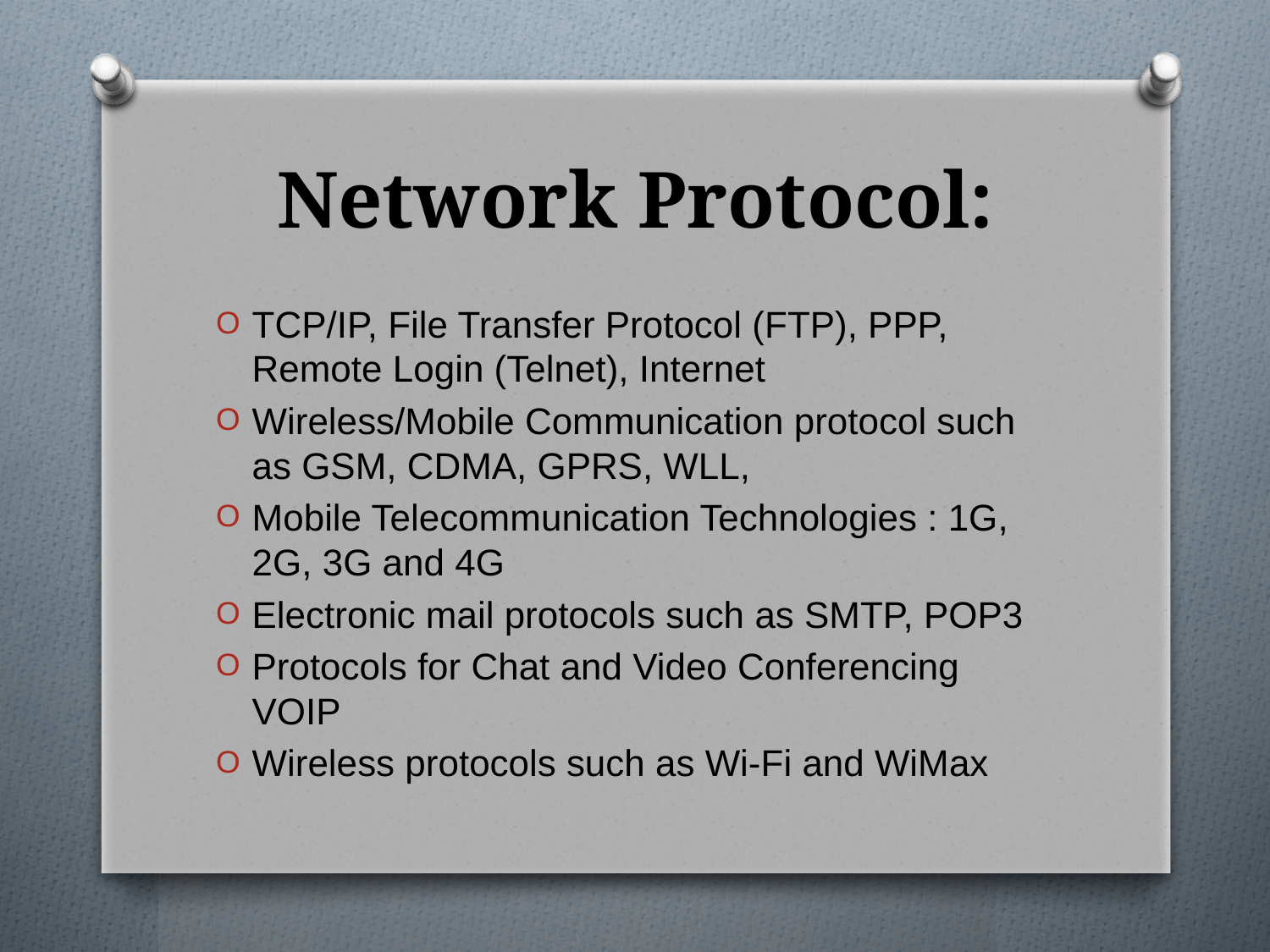

# Network Protocol:
TCP/IP, File Transfer Protocol (FTP), PPP, Remote Login (Telnet), Internet
Wireless/Mobile Communication protocol such as GSM, CDMA, GPRS, WLL,
Mobile Telecommunication Technologies : 1G, 2G, 3G and 4G
Electronic mail protocols such as SMTP, POP3
Protocols for Chat and Video Conferencing VOIP
Wireless protocols such as Wi-Fi and WiMax